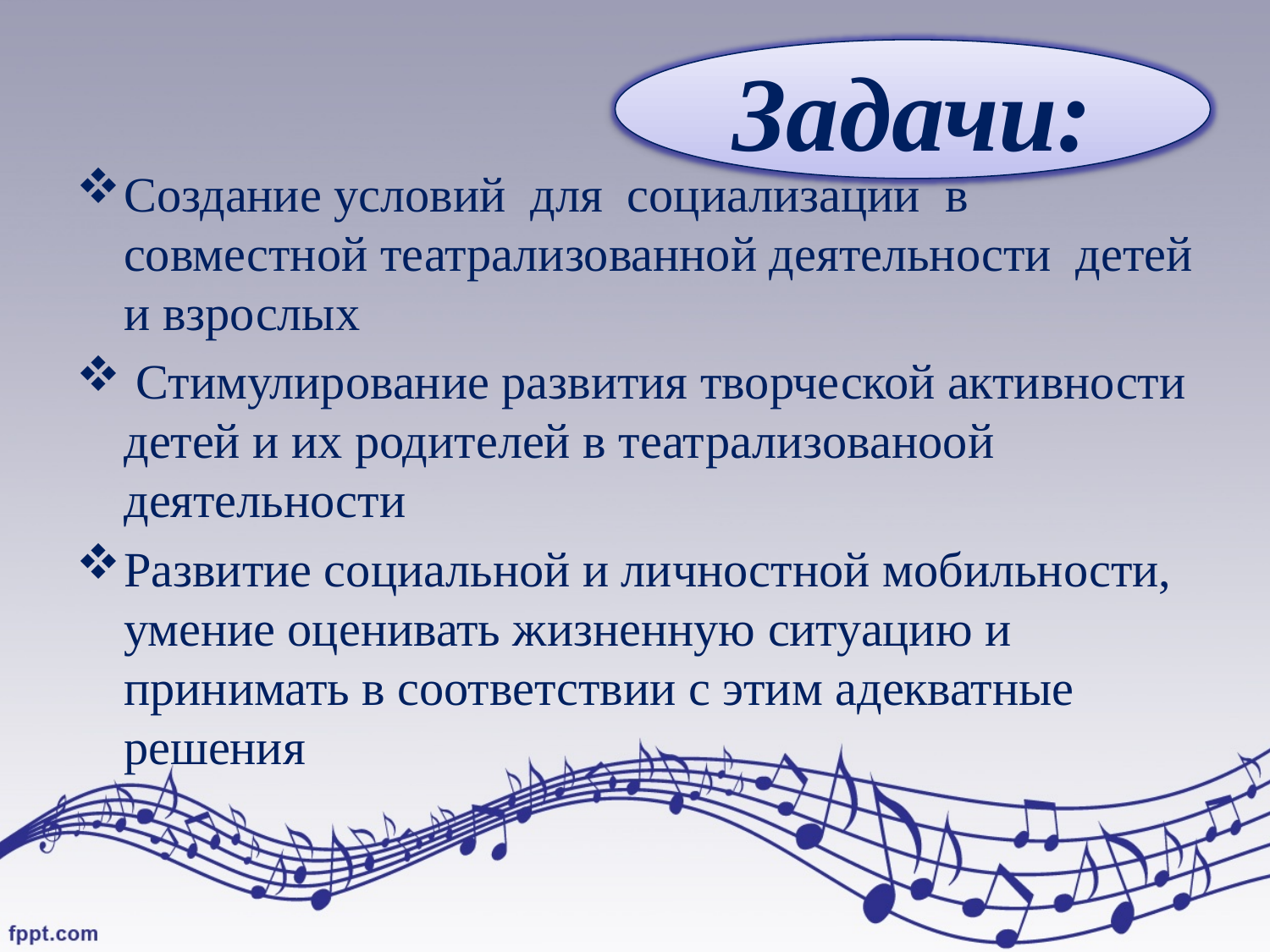

#
Задачи:
Создание условий  для  социализации  в совместной театрализованной деятельности  детей и взрослых
 Стимулирование развития творческой активности детей и их родителей в театрализованоой деятельности
Развитие социальной и личностной мобильности, умение оценивать жизненную ситуацию и принимать в соответствии с этим адекватные решения